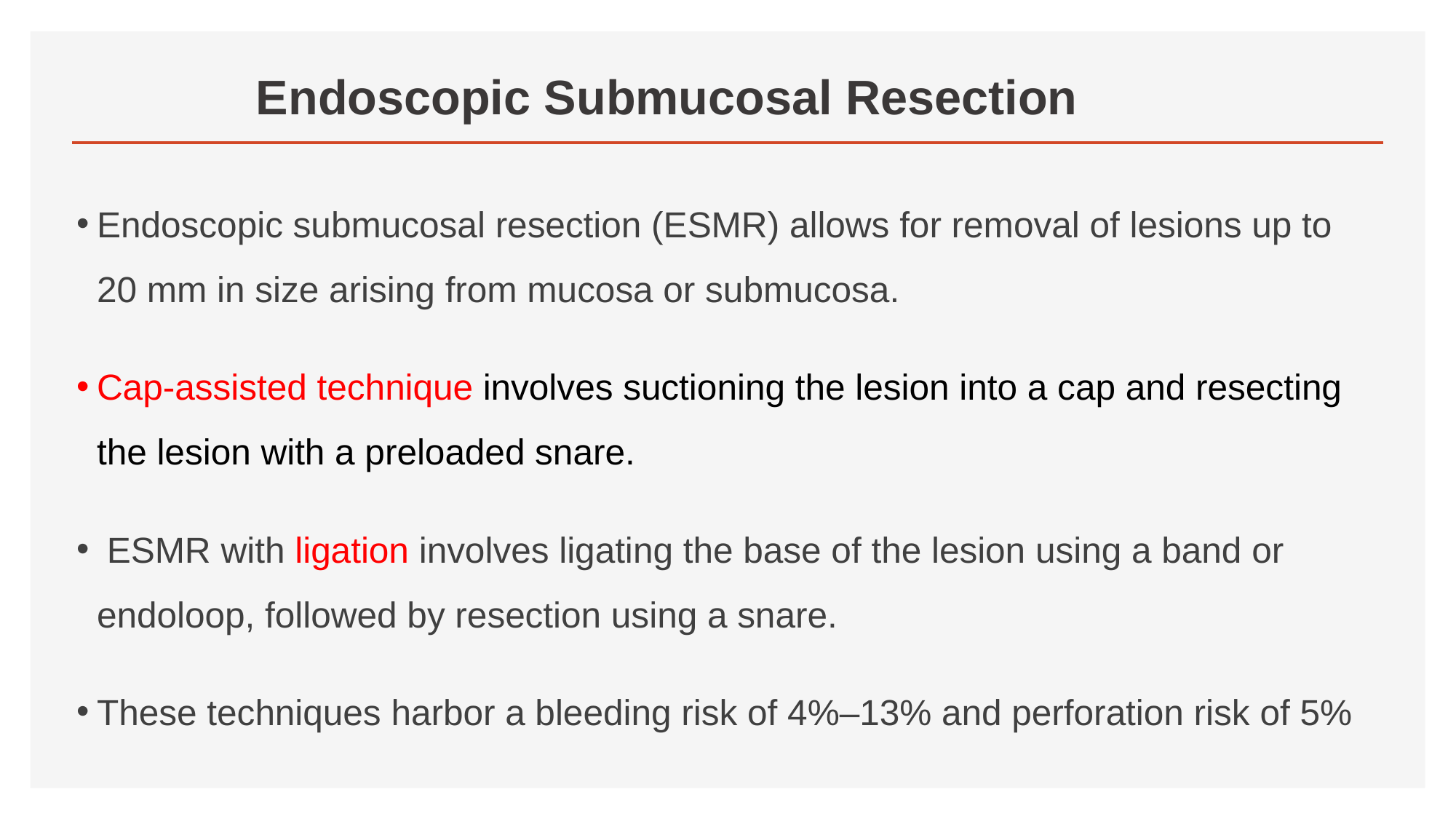

# Endoscopic Submucosal Resection
Endoscopic submucosal resection (ESMR) allows for removal of lesions up to 20 mm in size arising from mucosa or submucosa.
Cap-assisted technique involves suctioning the lesion into a cap and resecting the lesion with a preloaded snare.
 ESMR with ligation involves ligating the base of the lesion using a band or endoloop, followed by resection using a snare.
These techniques harbor a bleeding risk of 4%–13% and perforation risk of 5%